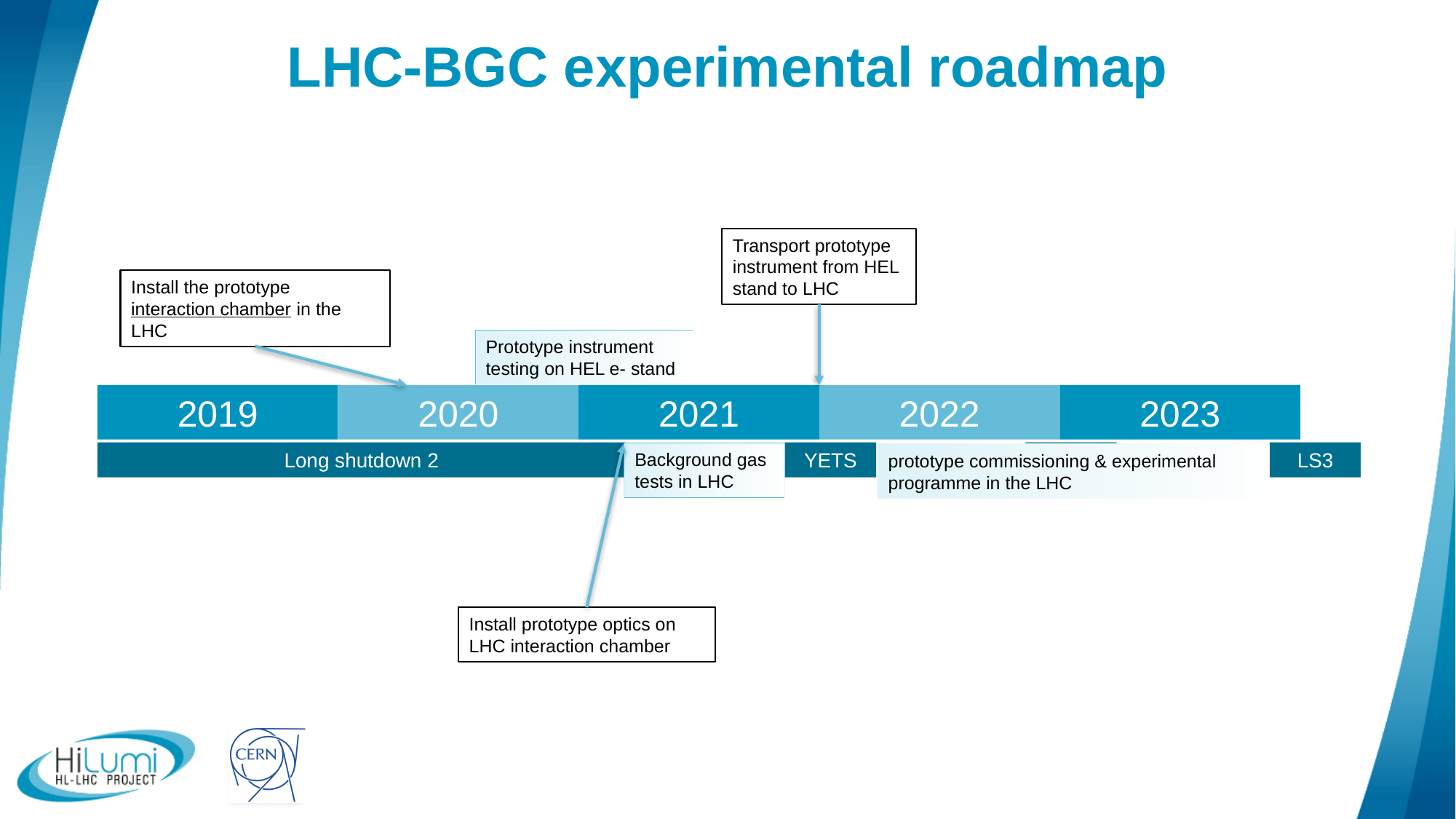

# LHC-BGC experimental roadmap
Transport prototype instrument from HEL stand to LHC
Install the prototype interaction chamber in the LHC
Prototype instrument testing on HEL e- stand
2019
2020
2021
2022
2023
Long shutdown 2
LS3
YETS
YETS
Background gas tests in LHC
prototype commissioning & experimental programme in the LHC
Install prototype optics on LHC interaction chamber